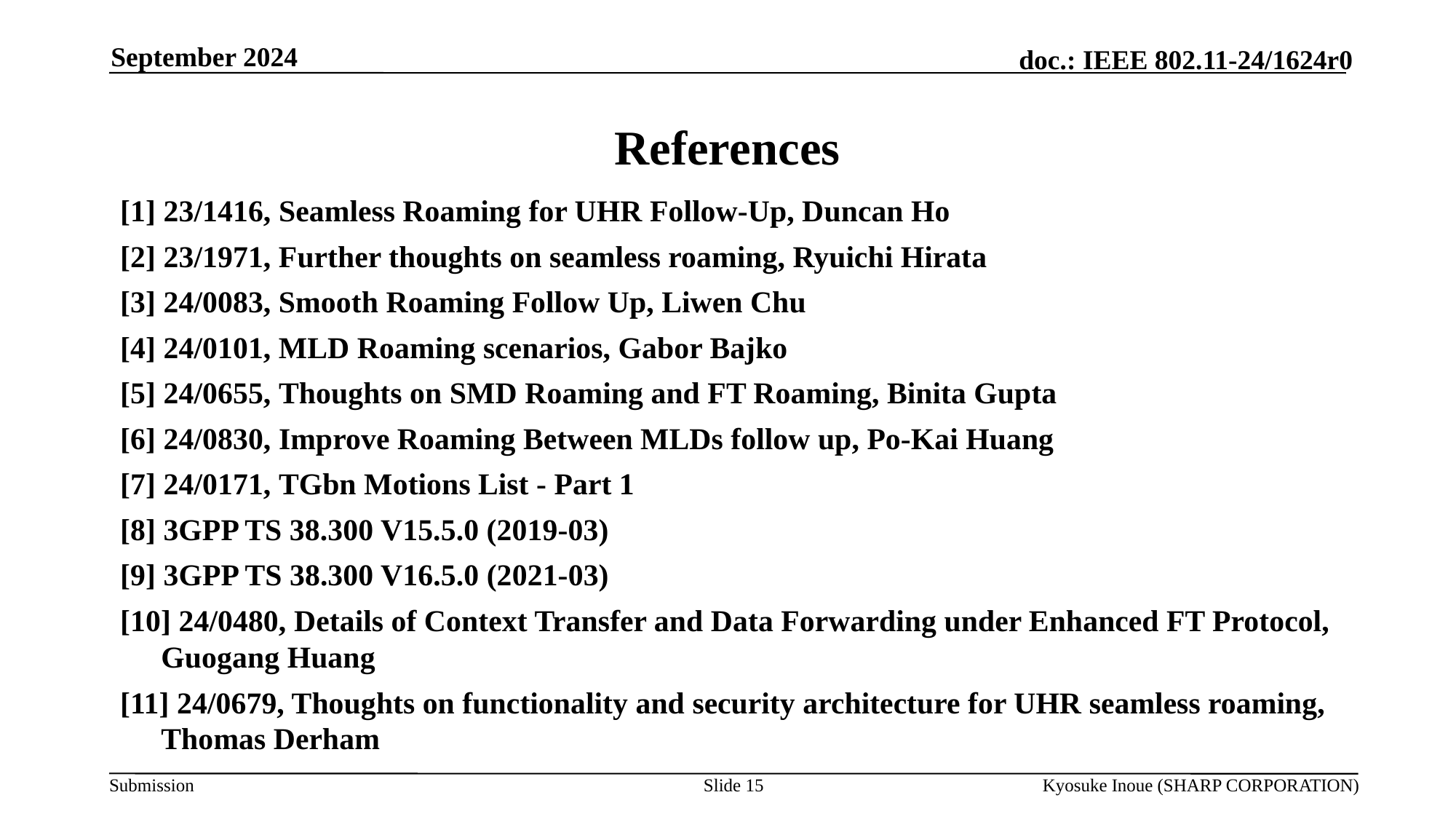

September 2024
# References
[1] 23/1416, Seamless Roaming for UHR Follow-Up, Duncan Ho
[2] 23/1971, Further thoughts on seamless roaming, Ryuichi Hirata
[3] 24/0083, Smooth Roaming Follow Up, Liwen Chu
[4] 24/0101, MLD Roaming scenarios, Gabor Bajko
[5] 24/0655, Thoughts on SMD Roaming and FT Roaming, Binita Gupta
[6] 24/0830, Improve Roaming Between MLDs follow up, Po-Kai Huang
[7] 24/0171, TGbn Motions List - Part 1
[8] 3GPP TS 38.300 V15.5.0 (2019-03)
[9] 3GPP TS 38.300 V16.5.0 (2021-03)
[10] 24/0480, Details of Context Transfer and Data Forwarding under Enhanced FT Protocol, Guogang Huang
[11] 24/0679, Thoughts on functionality and security architecture for UHR seamless roaming, Thomas Derham
Slide 15
Kyosuke Inoue (SHARP CORPORATION)